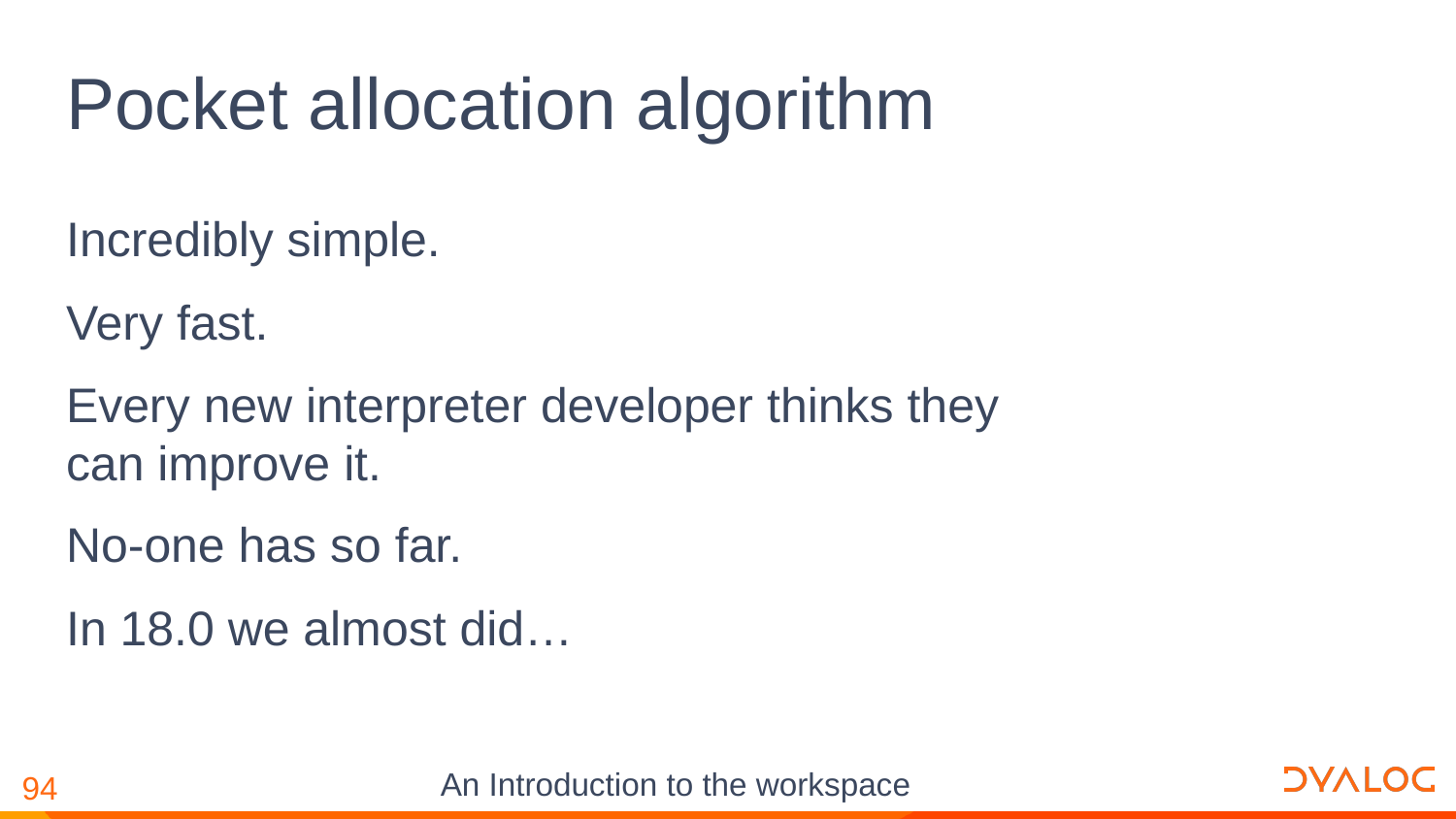

# Pocket allocation algorithm
Incredibly simple.
Very fast.
Every new interpreter developer thinks they can improve it.
No-one has so far.
In 18.0 we almost did…